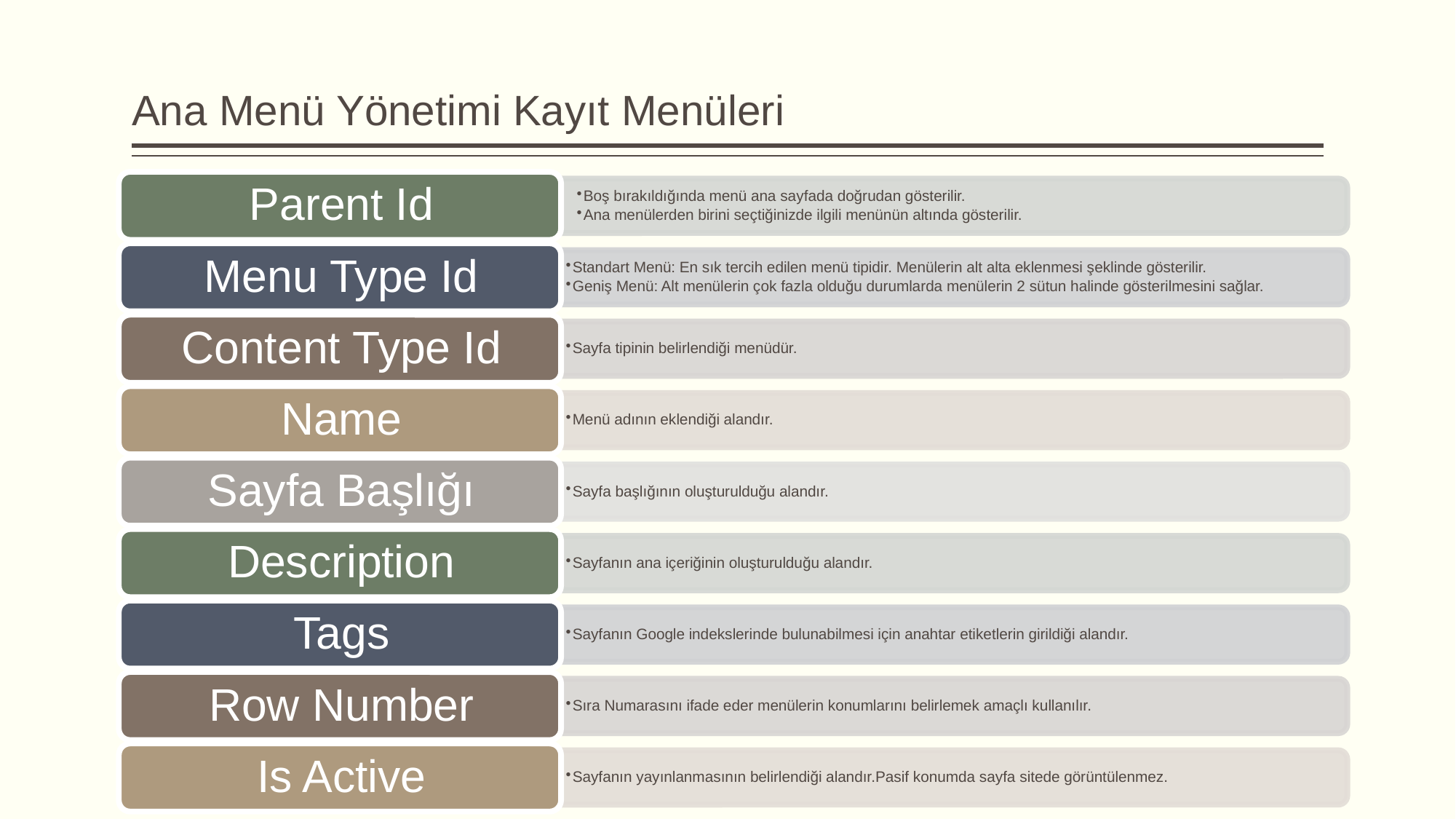

# Ana Menü Yönetimi Kayıt Menüleri
Boş bırakıldığında menü ana sayfada doğrudan gösterilir.
Ana menülerden birini seçtiğinizde ilgili menünün altında gösterilir.
Parent Id
Standart Menü: En sık tercih edilen menü tipidir. Menülerin alt alta eklenmesi şeklinde gösterilir.
Geniş Menü: Alt menülerin çok fazla olduğu durumlarda menülerin 2 sütun halinde gösterilmesini sağlar.
Menu Type Id
Sayfa tipinin belirlendiği menüdür.
Content Type Id
Menü adının eklendiği alandır.
Name
Sayfa başlığının oluşturulduğu alandır.
Sayfa Başlığı
Sayfanın ana içeriğinin oluşturulduğu alandır.
Description
Sayfanın Google indekslerinde bulunabilmesi için anahtar etiketlerin girildiği alandır.
Tags
Sıra Numarasını ifade eder menülerin konumlarını belirlemek amaçlı kullanılır.
Row Number
Sayfanın yayınlanmasının belirlendiği alandır.Pasif konumda sayfa sitede görüntülenmez.
Is Active